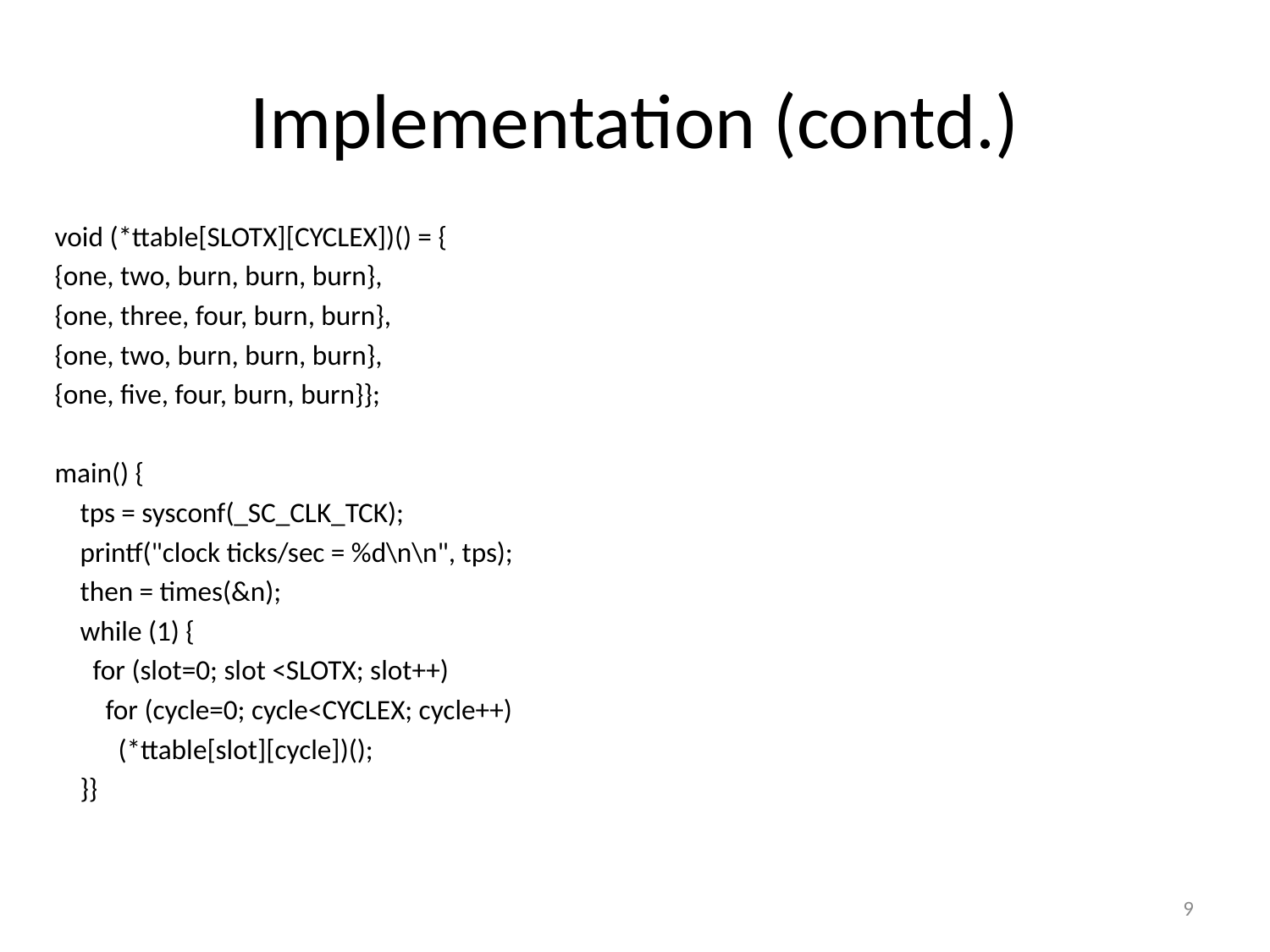

# Implementation (contd.)
void (*ttable[SLOTX][CYCLEX])() = {
{one, two, burn, burn, burn},
{one, three, four, burn, burn},
{one, two, burn, burn, burn},
{one, five, four, burn, burn}};

main() {
    tps = sysconf(_SC_CLK_TCK);
    printf("clock ticks/sec = %d\n\n", tps);
    then = times(&n);
    while (1) {
      for (slot=0; slot <SLOTX; slot++)
        for (cycle=0; cycle<CYCLEX; cycle++)
          (*ttable[slot][cycle])();
    }}
6/1/2013
Amrita-UB-MSES-2013-4
9